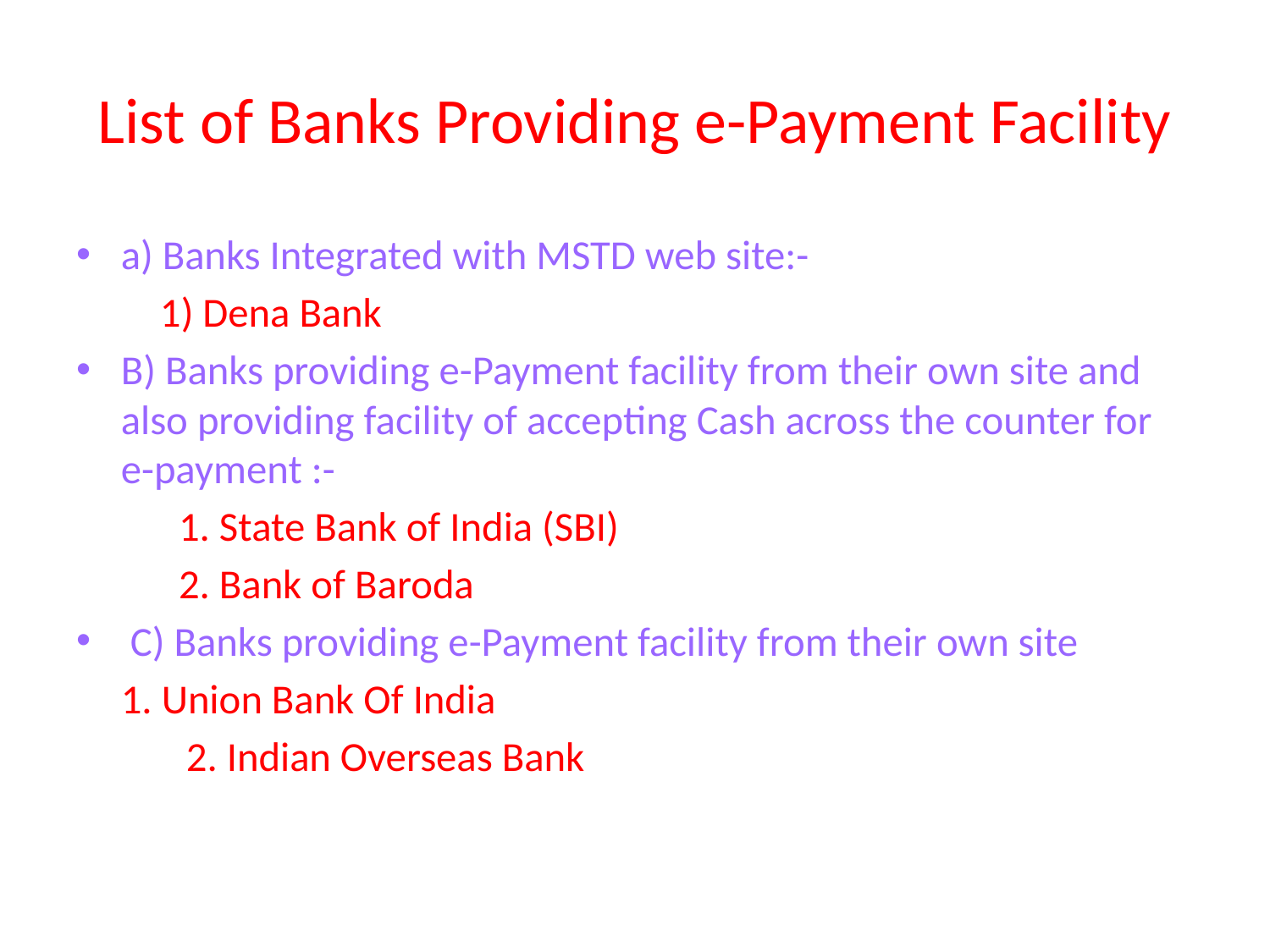

# List of Banks Providing e-Payment Facility
a) Banks Integrated with MSTD web site:-
         1) Dena Bank
B) Banks providing e-Payment facility from their own site and also providing facility of accepting Cash across the counter for e-payment :-
           1. State Bank of India (SBI)
           2. Bank of Baroda
 C) Banks providing e-Payment facility from their own site
		1. Union Bank Of India
	       2. Indian Overseas Bank